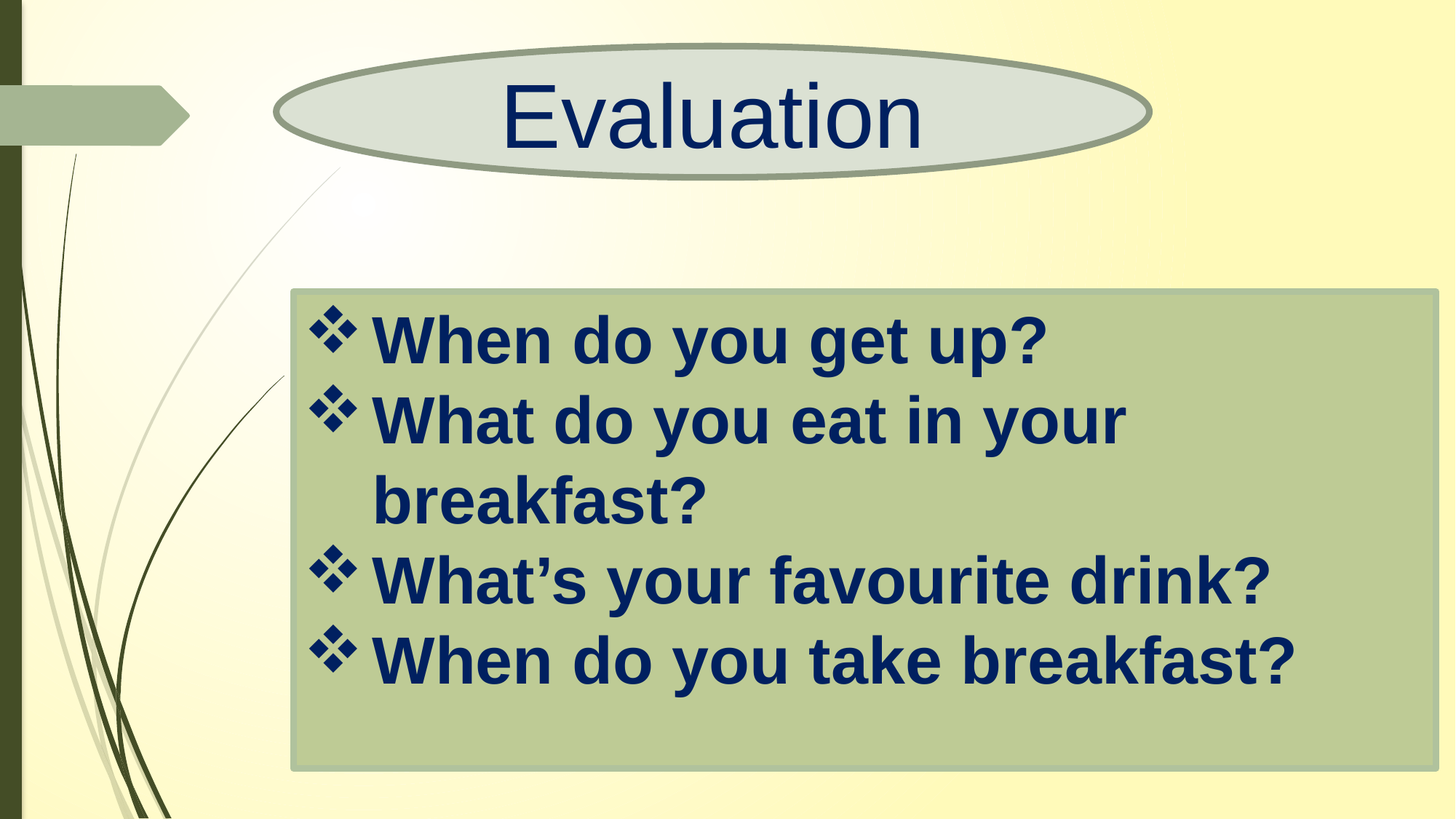

Evaluation
When do you get up?
What do you eat in your breakfast?
What’s your favourite drink?
When do you take breakfast?